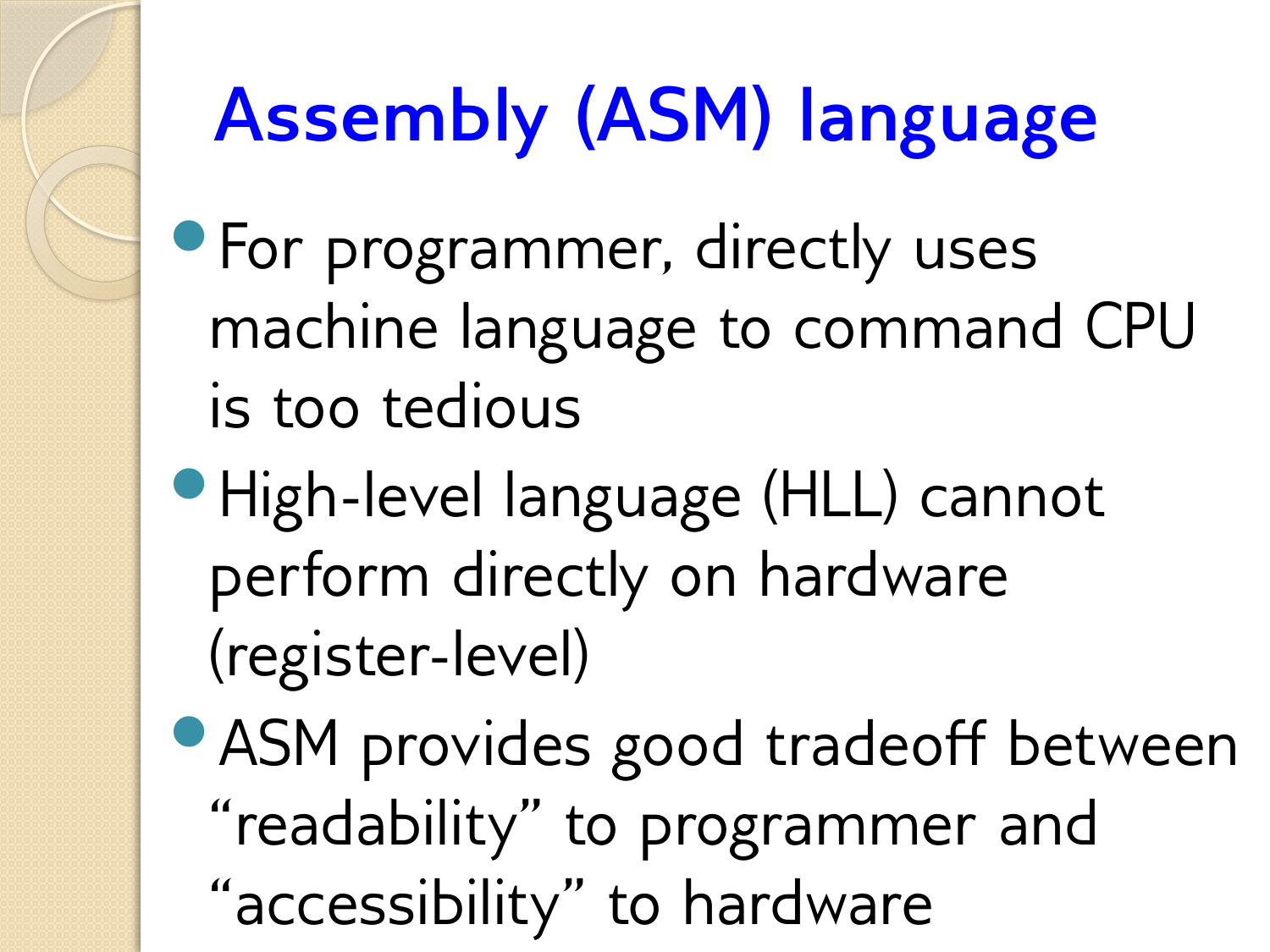

# Assembly (ASM) language
For programmer, directly uses machine language to command CPU is too tedious
High-level language (HLL) cannot perform directly on hardware (register-level)
ASM provides good tradeoff between “readability” to programmer and “accessibility” to hardware